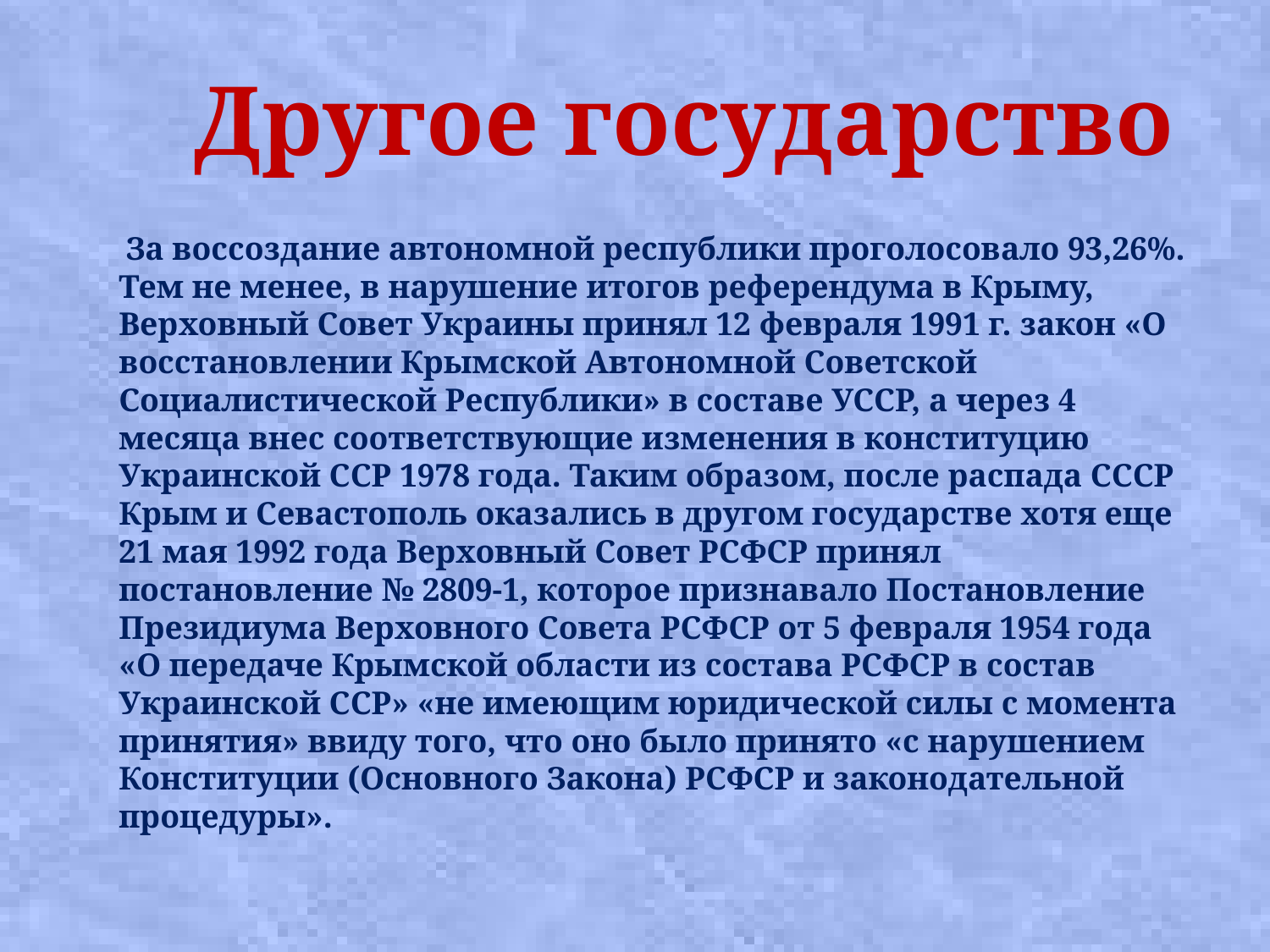

# Другое государство
      За воссоздание автономной республики проголосовало 93,26%. Тем не менее, в нарушение итогов референдума в Крыму, Верховный Совет Украины принял 12 февраля 1991 г. закон «О восстановлении Крымской Автономной Советской Социалистической Республики» в составе УССР, а через 4 месяца внес соответствующие изменения в конституцию Украинской ССР 1978 года. Таким образом, после распада СССР Крым и Севастополь оказались в другом государстве хотя еще 21 мая 1992 года Верховный Совет РСФСР принял постановление № 2809-1, которое признавало Постановление Президиума Верховного Совета РСФСР от 5 февраля 1954 года «О передаче Крымской области из состава РСФСР в состав Украинской ССР» «не имеющим юридической силы с момента принятия» ввиду того, что оно было принято «с нарушением Конституции (Основного Закона) РСФСР и законодательной процедуры».